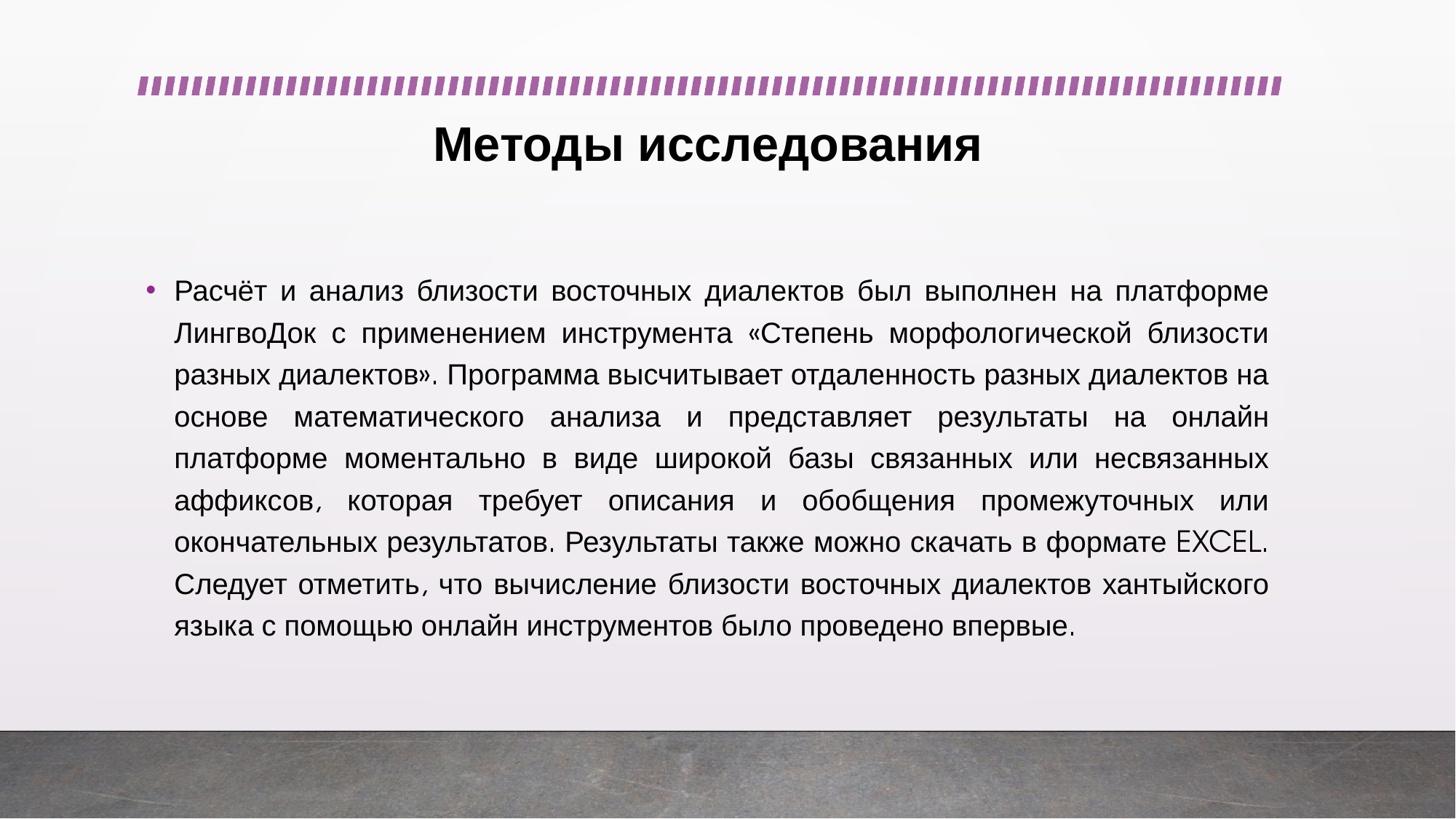

# Методы исследования
Расчёт и анализ близости восточных диалектов был выполнен на платформе ЛингвоДок с применением инструмента «Степень морфологической близости разных диалектов». Программа высчитывает отдаленность разных диалектов на основе математического анализа и представляет результаты на онлайн платформе моментально в виде широкой базы связанных или несвязанных аффиксов, которая требует описания и обобщения промежуточных или окончательных результатов. Результаты также можно скачать в формате EXCEL. Следует отметить, что вычисление близости восточных диалектов хантыйского языка с помощью онлайн инструментов было проведено впервые.